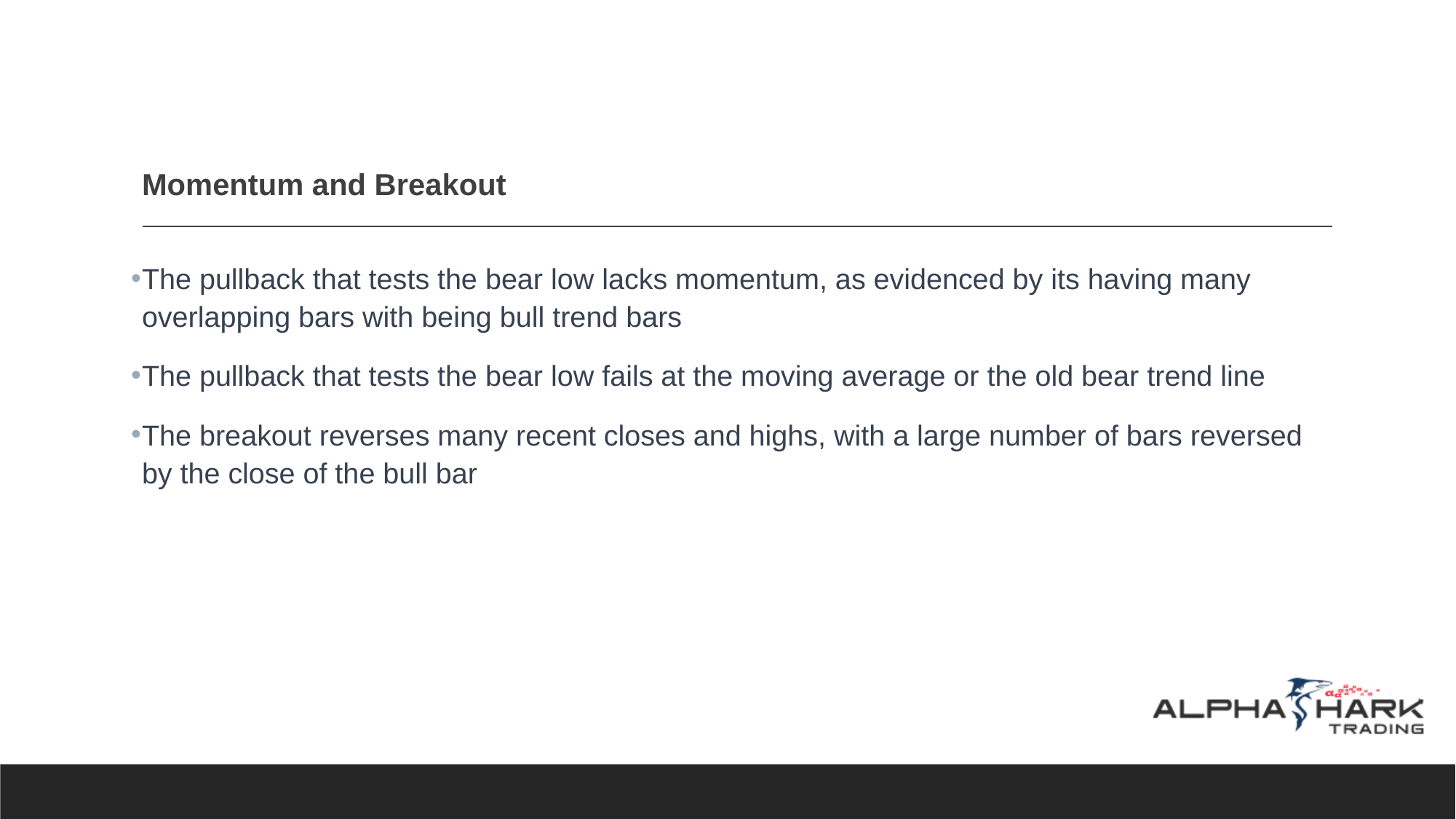

# Momentum and Breakout
The pullback that tests the bear low lacks momentum, as evidenced by its having many overlapping bars with being bull trend bars
The pullback that tests the bear low fails at the moving average or the old bear trend line
The breakout reverses many recent closes and highs, with a large number of bars reversed by the close of the bull bar